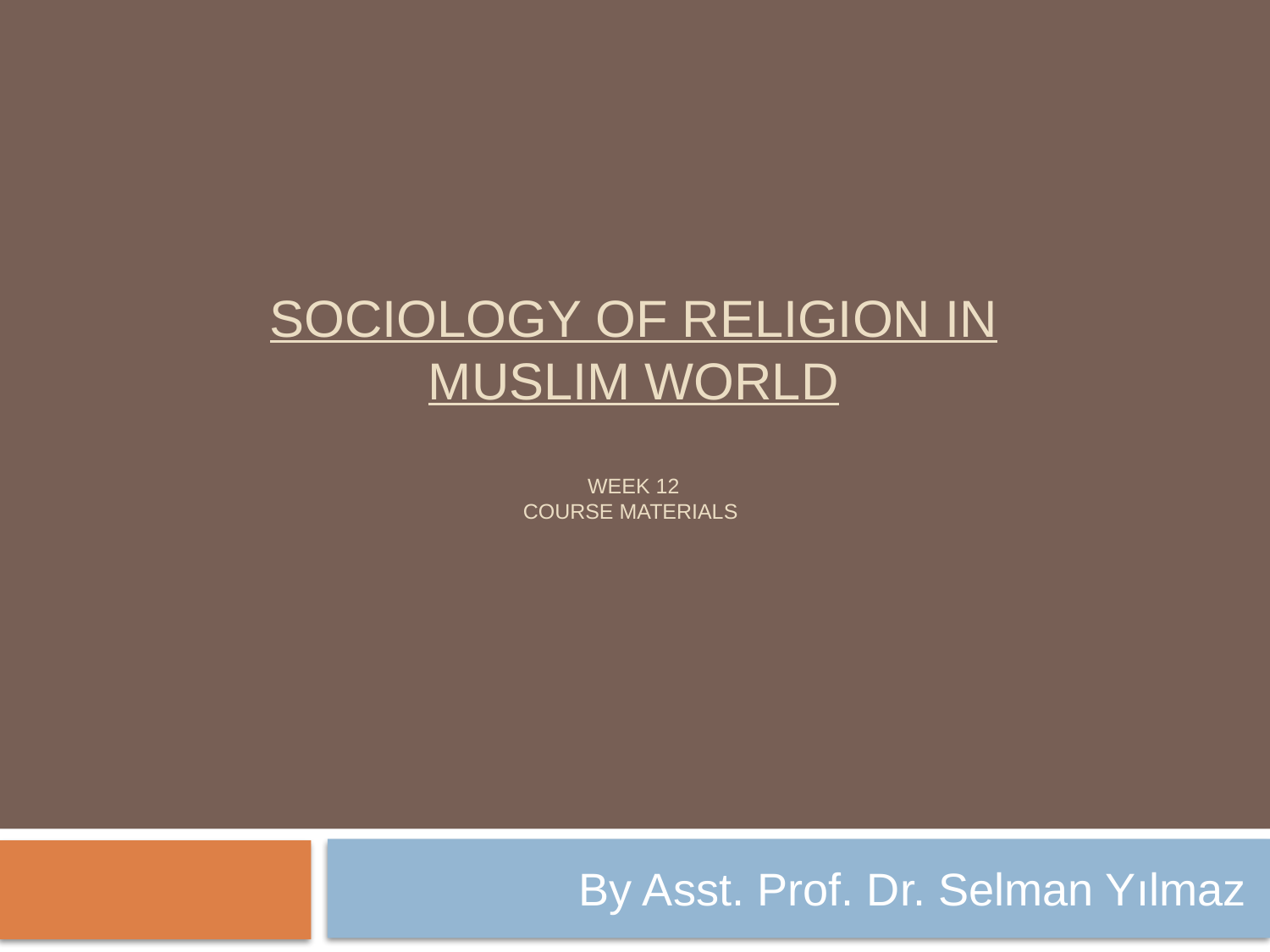

# Sociology of Religion in Muslim World Week 12 Course Materials
By Asst. Prof. Dr. Selman Yılmaz